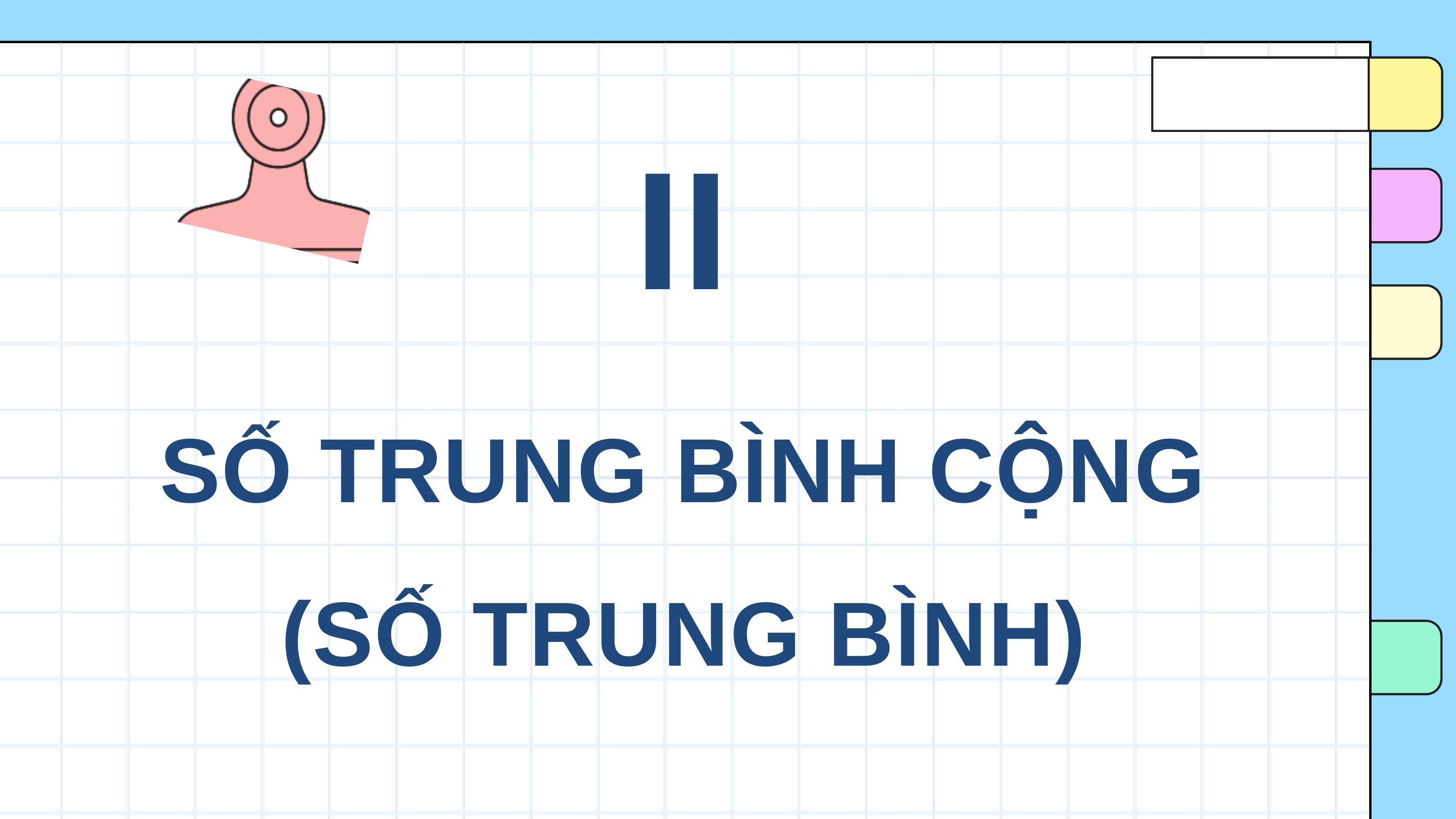

II

SỐ TRUNG BÌNH CỘNG (SỐ TRUNG BÌNH)